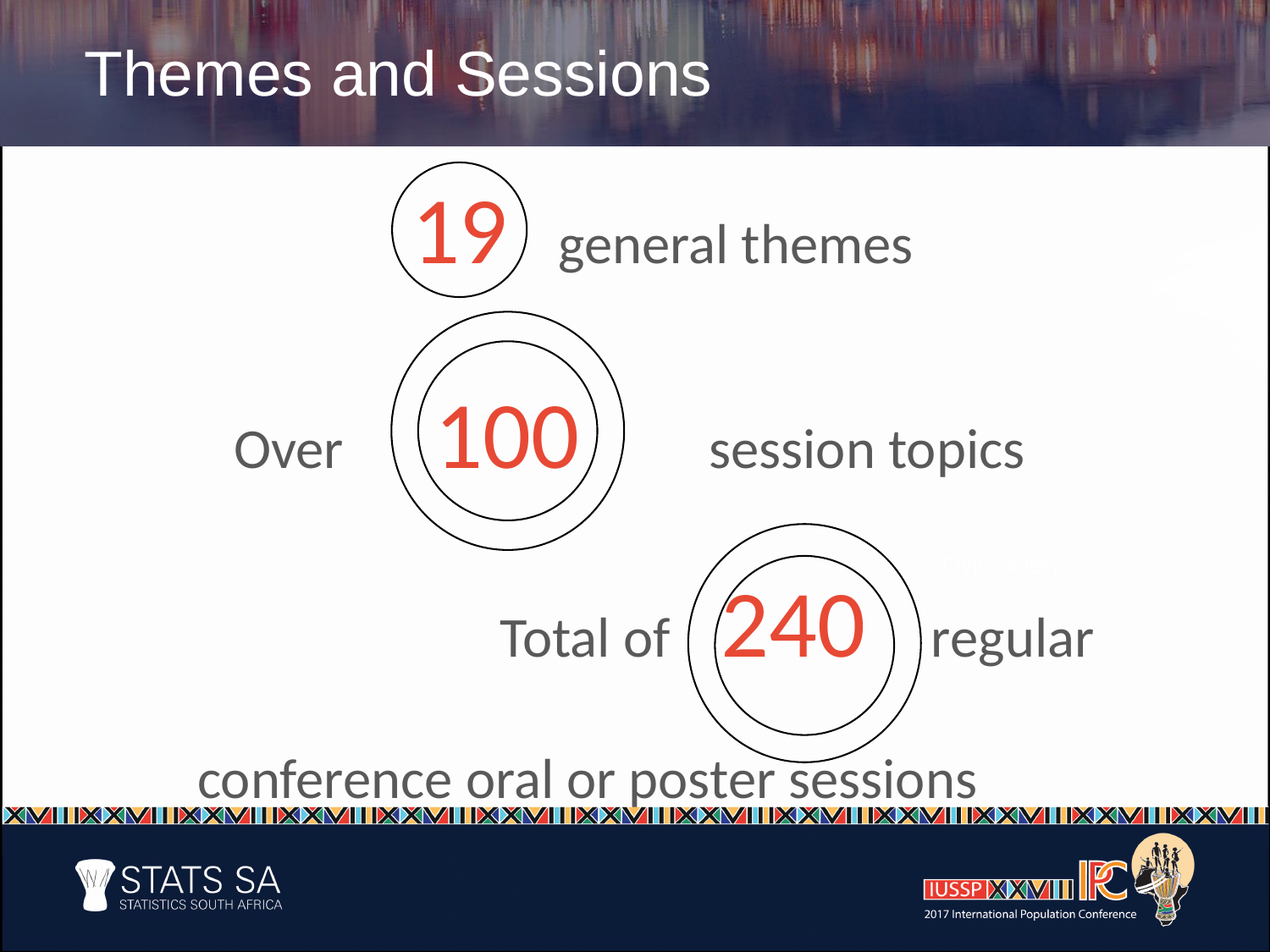

Themes and Sessions

19       general themes

Over        100      session topics

Civil Society
                        Total of    240         regular

conference oral or poster sessions